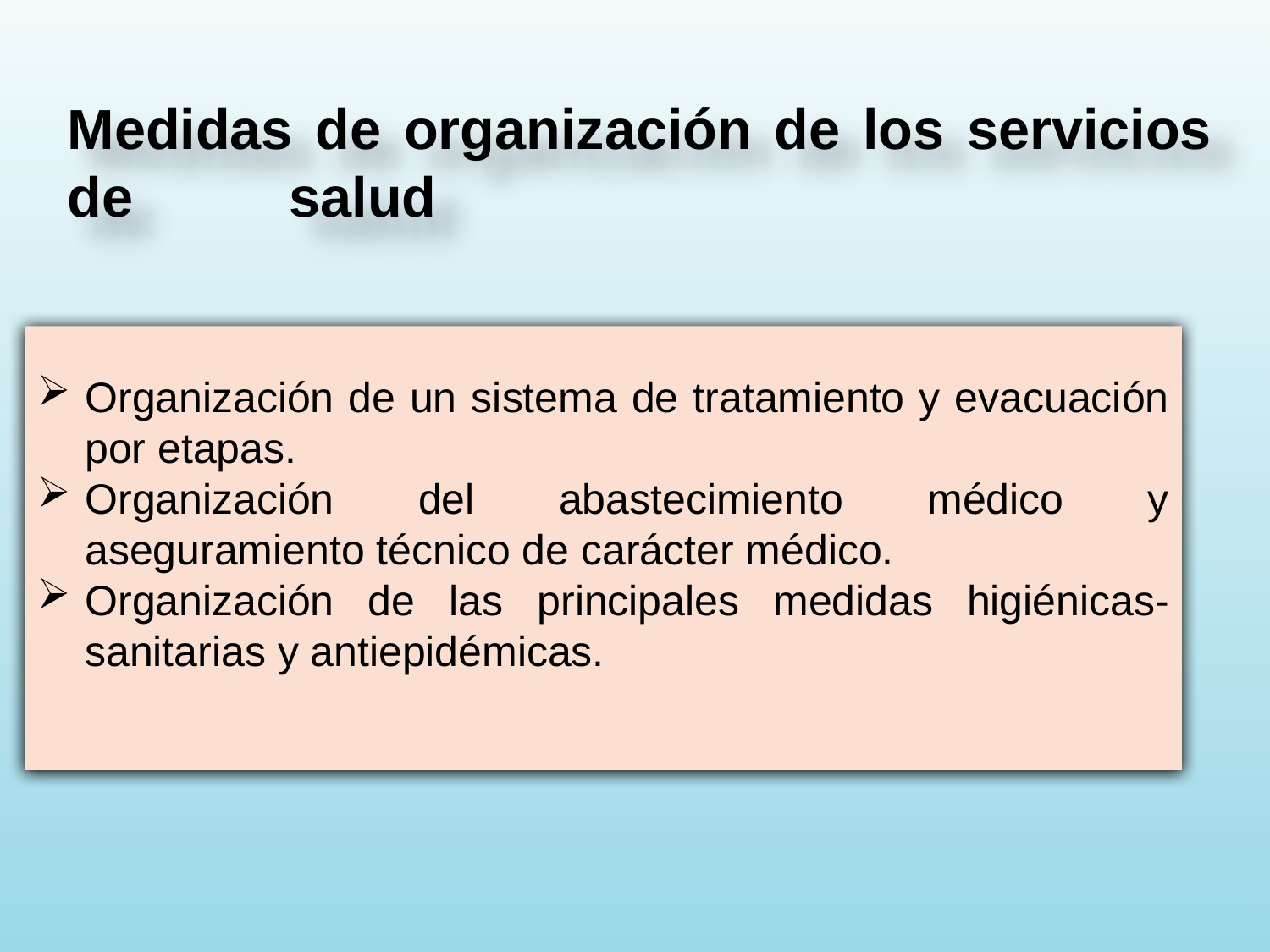

Medidas de organización de los servicios de          salud

Organización de un sistema de tratamiento y evacuación por etapas.
Organización del abastecimiento médico y aseguramiento técnico de carácter médico.
Organización de las principales medidas higiénicas- sanitarias y antiepidémicas.